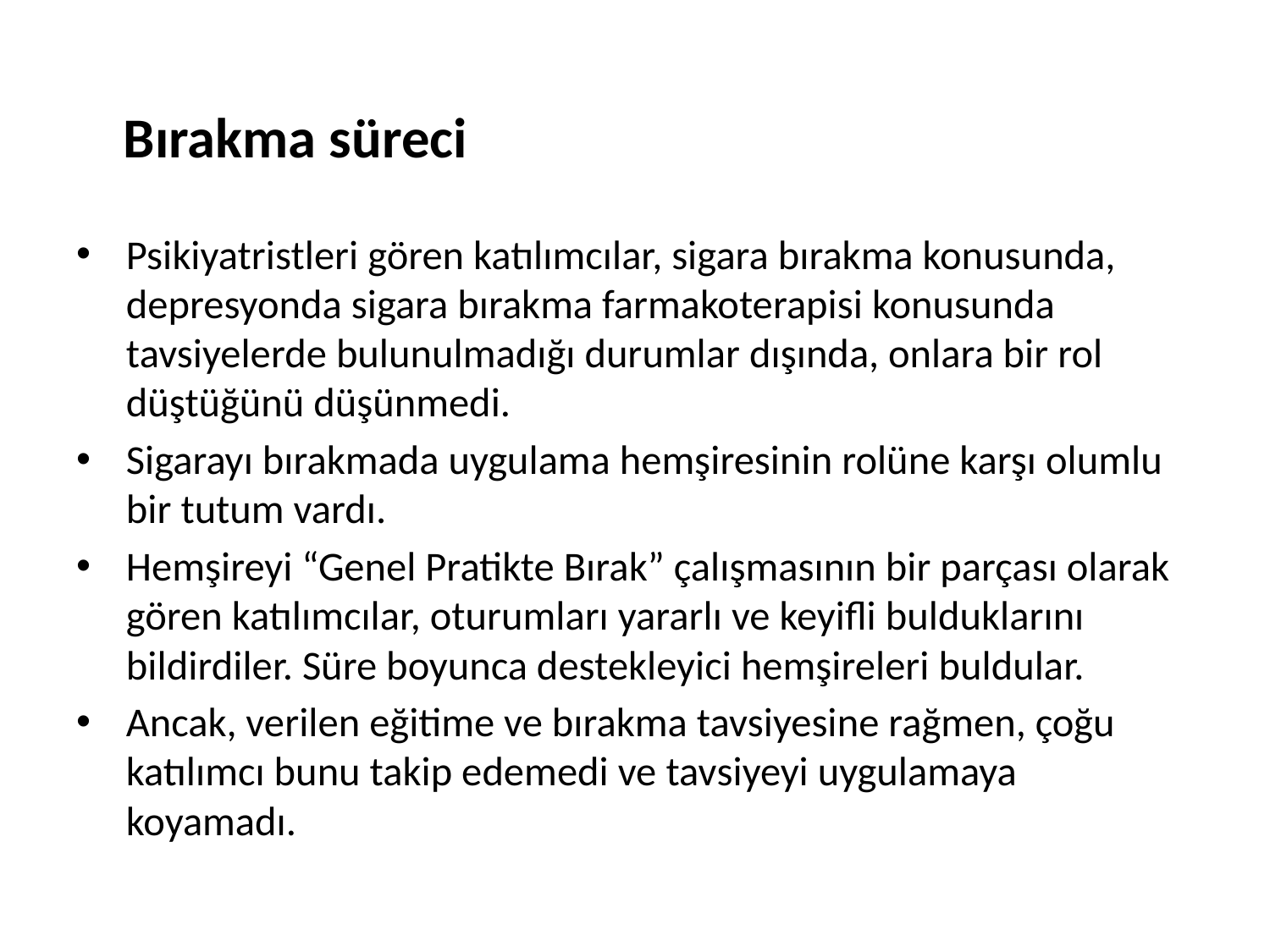

# Bırakma süreci
Psikiyatristleri gören katılımcılar, sigara bırakma konusunda, depresyonda sigara bırakma farmakoterapisi konusunda tavsiyelerde bulunulmadığı durumlar dışında, onlara bir rol düştüğünü düşünmedi.
Sigarayı bırakmada uygulama hemşiresinin rolüne karşı olumlu bir tutum vardı.
Hemşireyi “Genel Pratikte Bırak” çalışmasının bir parçası olarak gören katılımcılar, oturumları yararlı ve keyifli bulduklarını bildirdiler. Süre boyunca destekleyici hemşireleri buldular.
Ancak, verilen eğitime ve bırakma tavsiyesine rağmen, çoğu katılımcı bunu takip edemedi ve tavsiyeyi uygulamaya koyamadı.